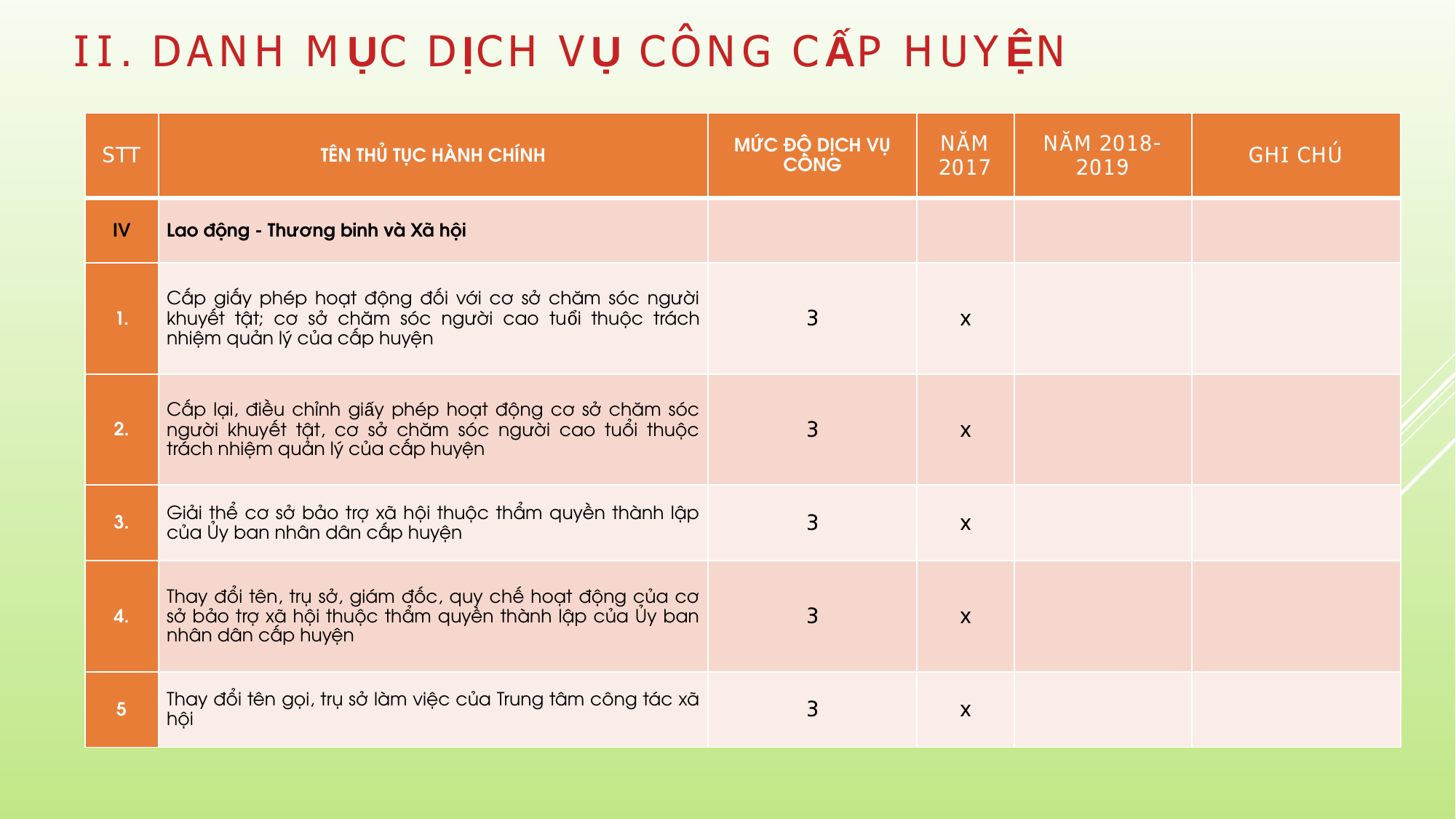

| STT | TÊN THỦ TỤC HÀNH CHÍNH | MỨC ĐỘ DỊCH VỤ CÔNG | NĂM 2017 | NĂM 2018-2019 | GHI CHÚ |
| --- | --- | --- | --- | --- | --- |
| IV | Lao động - Thương binh và Xã hội |  |  |  |  |
| 1. | Cấp giấy phép hoạt động đối với cơ sở chăm sóc người khuyết tật; cơ sở chăm sóc người cao tuổi thuộc trách nhiệm quản lý của cấp huyện | 3 | x |  |  |
| 2. | Cấp lại, điều chỉnh giấy phép hoạt động cơ sở chăm sóc người khuyết tật, cơ sở chăm sóc người cao tuổi thuộc trách nhiệm quản lý của cấp huyện | 3 | x |  |  |
| 3. | Giải thể cơ sở bảo trợ xã hội thuộc thẩm quyền thành lập của Ủy ban nhân dân cấp huyện | 3 | x |  |  |
| 4. | Thay đổi tên, trụ sở, giám đốc, quy chế hoạt động của cơ sở bảo trợ xã hội thuộc thẩm quyền thành lập của Ủy ban nhân dân cấp huyện | 3 | x |  |  |
| 5 | Thay đổi tên gọi, trụ sở làm việc của Trung tâm công tác xã hội | 3 | x |  |  |
#